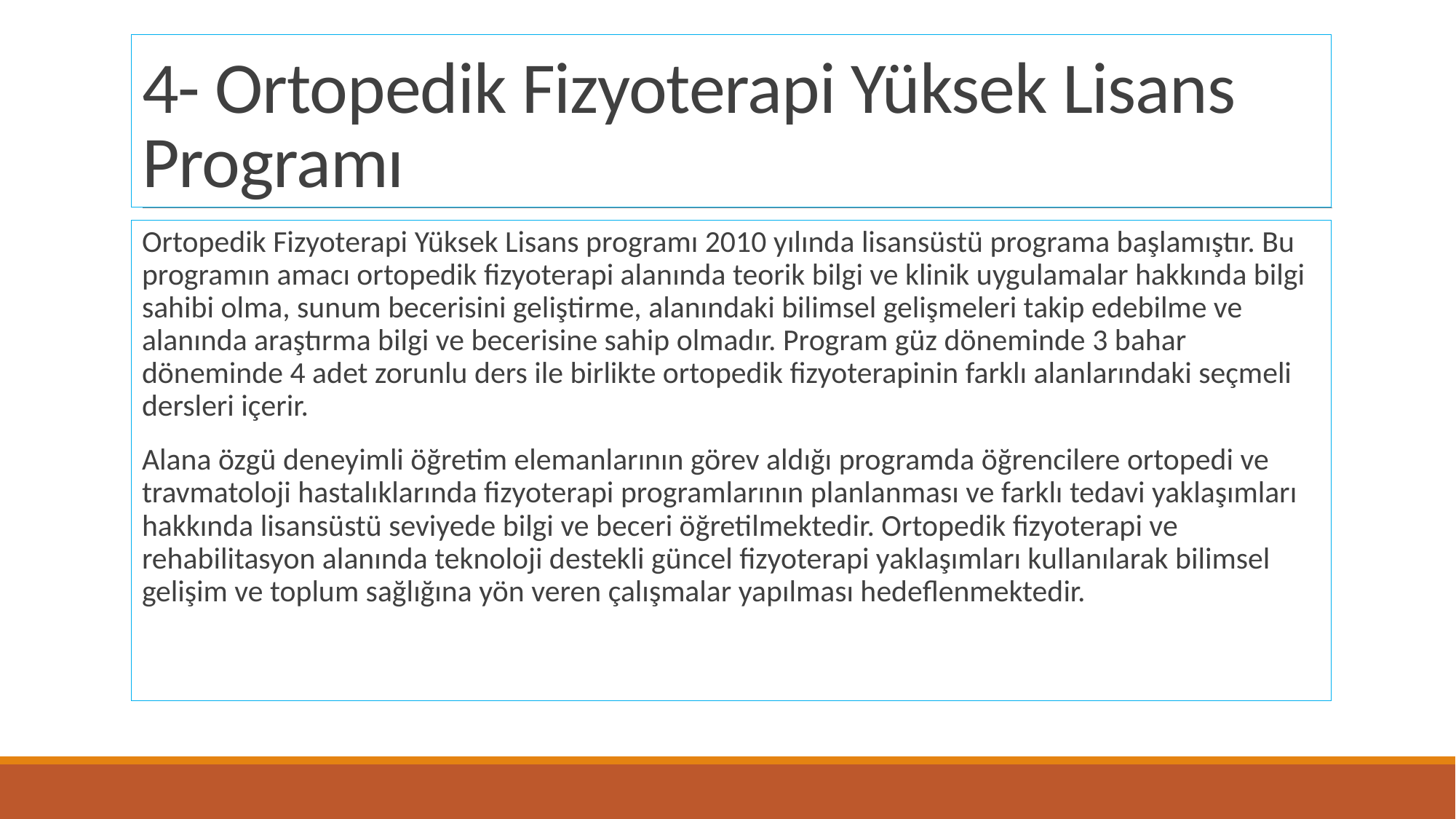

# 4- Ortopedik Fizyoterapi Yüksek Lisans Programı
Ortopedik Fizyoterapi Yüksek Lisans programı 2010 yılında lisansüstü programa başlamıştır. Bu programın amacı ortopedik fizyoterapi alanında teorik bilgi ve klinik uygulamalar hakkında bilgi sahibi olma, sunum becerisini geliştirme, alanındaki bilimsel gelişmeleri takip edebilme ve alanında araştırma bilgi ve becerisine sahip olmadır. Program güz döneminde 3 bahar döneminde 4 adet zorunlu ders ile birlikte ortopedik fizyoterapinin farklı alanlarındaki seçmeli dersleri içerir.
Alana özgü deneyimli öğretim elemanlarının görev aldığı programda öğrencilere ortopedi ve travmatoloji hastalıklarında fizyoterapi programlarının planlanması ve farklı tedavi yaklaşımları hakkında lisansüstü seviyede bilgi ve beceri öğretilmektedir. Ortopedik fizyoterapi ve rehabilitasyon alanında teknoloji destekli güncel fizyoterapi yaklaşımları kullanılarak bilimsel gelişim ve toplum sağlığına yön veren çalışmalar yapılması hedeflenmektedir.